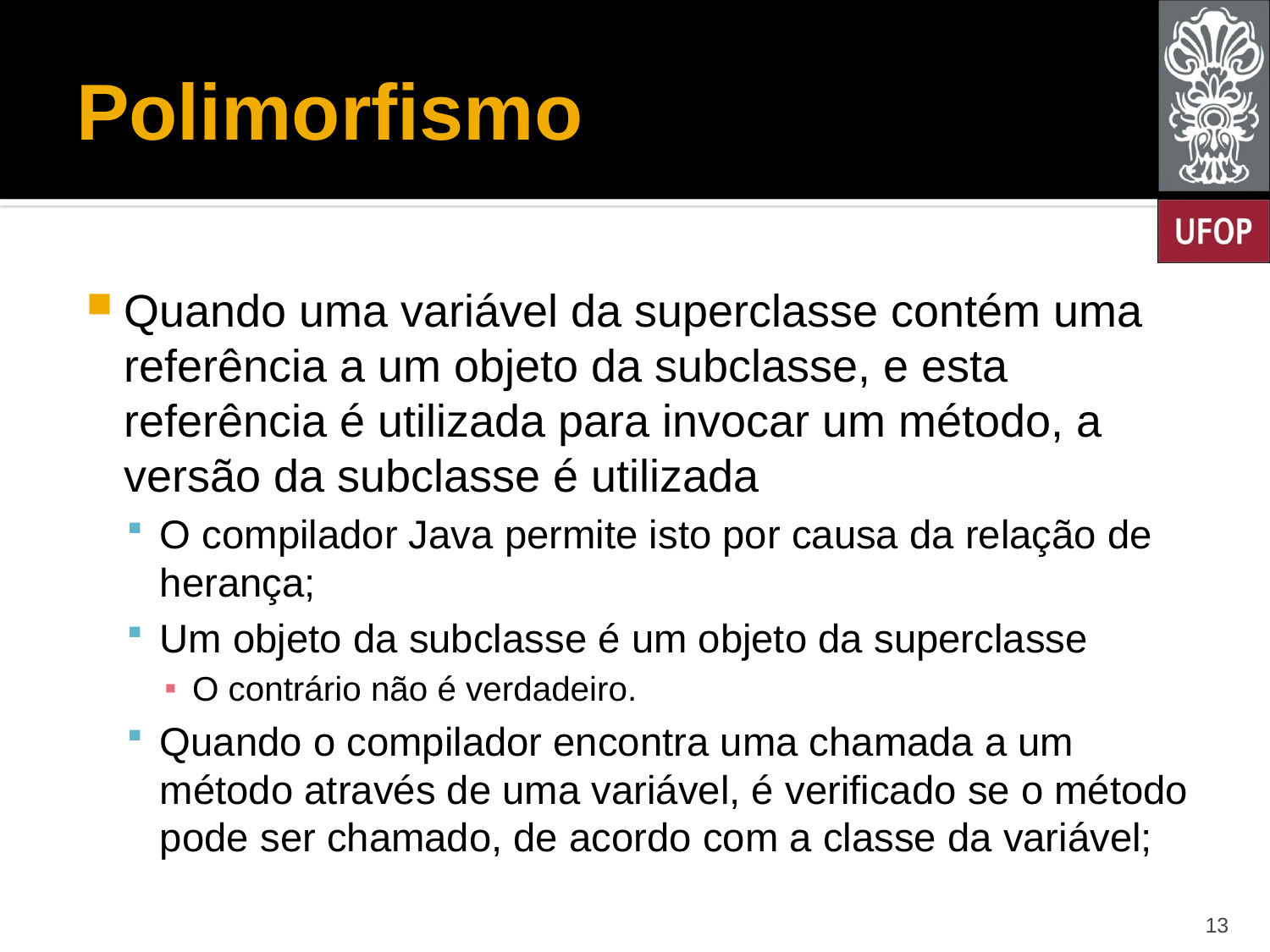

# Polimorfismo
Quando uma variável da superclasse contém uma referência a um objeto da subclasse, e esta referência é utilizada para invocar um método, a versão da subclasse é utilizada
O compilador Java permite isto por causa da relação de herança;
Um objeto da subclasse é um objeto da superclasse
O contrário não é verdadeiro.
Quando o compilador encontra uma chamada a um método através de uma variável, é verificado se o método pode ser chamado, de acordo com a classe da variável;
13